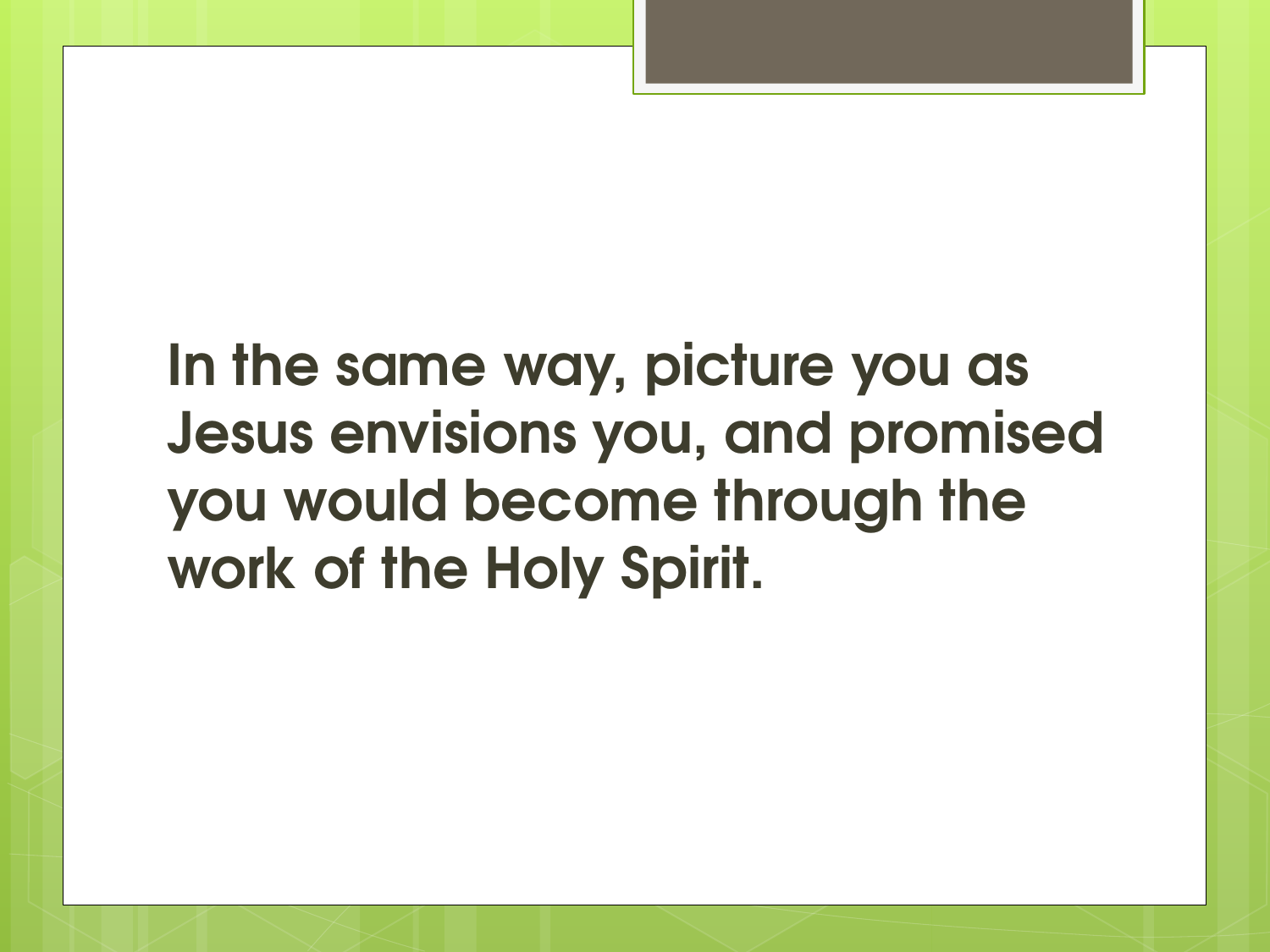

#
In the same way, picture you as Jesus envisions you, and promised you would become through the work of the Holy Spirit.